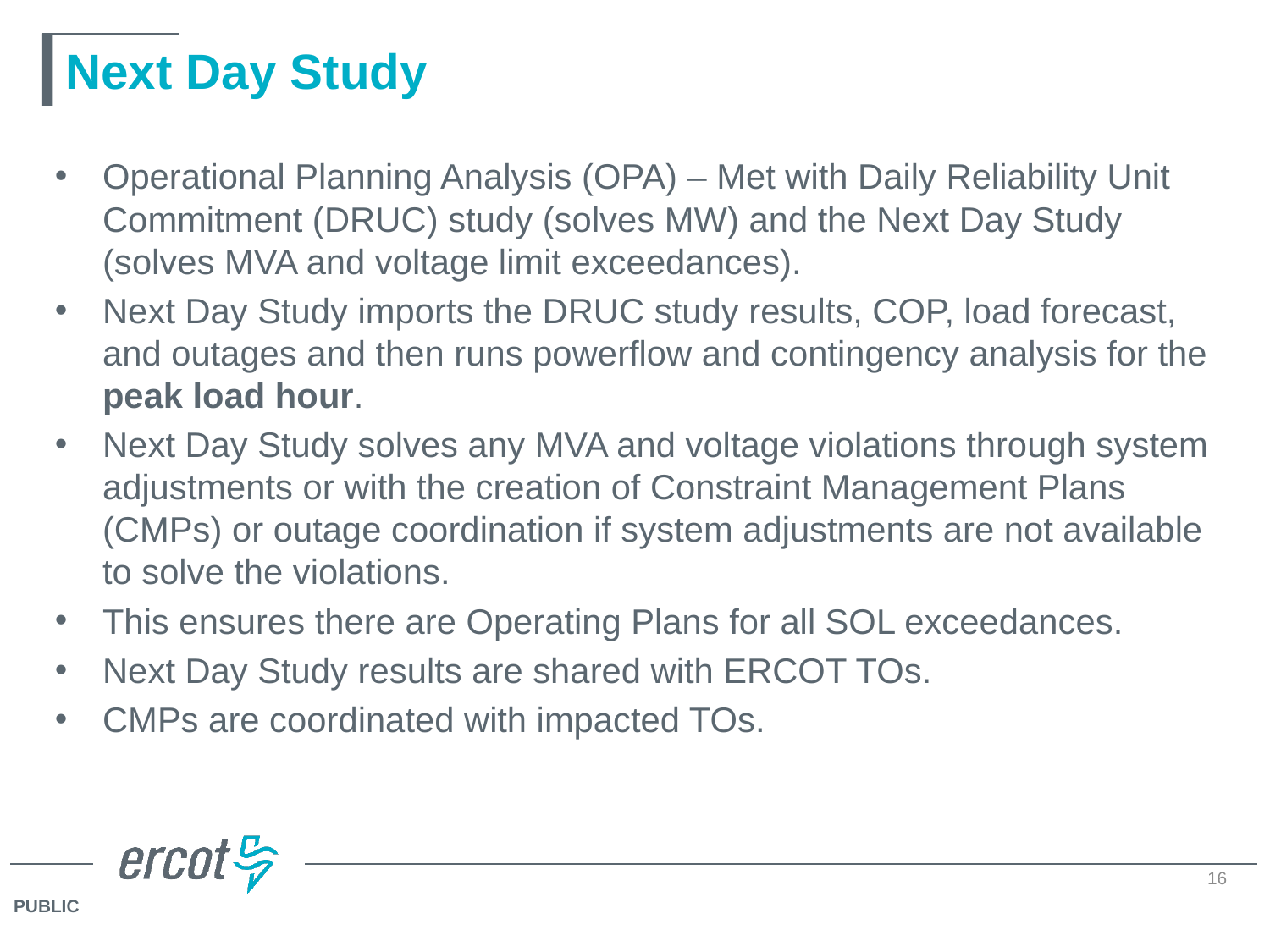

# Next Day Study
Operational Planning Analysis (OPA) – Met with Daily Reliability Unit Commitment (DRUC) study (solves MW) and the Next Day Study (solves MVA and voltage limit exceedances).
Next Day Study imports the DRUC study results, COP, load forecast, and outages and then runs powerflow and contingency analysis for the peak load hour.
Next Day Study solves any MVA and voltage violations through system adjustments or with the creation of Constraint Management Plans (CMPs) or outage coordination if system adjustments are not available to solve the violations.
This ensures there are Operating Plans for all SOL exceedances.
Next Day Study results are shared with ERCOT TOs.
CMPs are coordinated with impacted TOs.

16